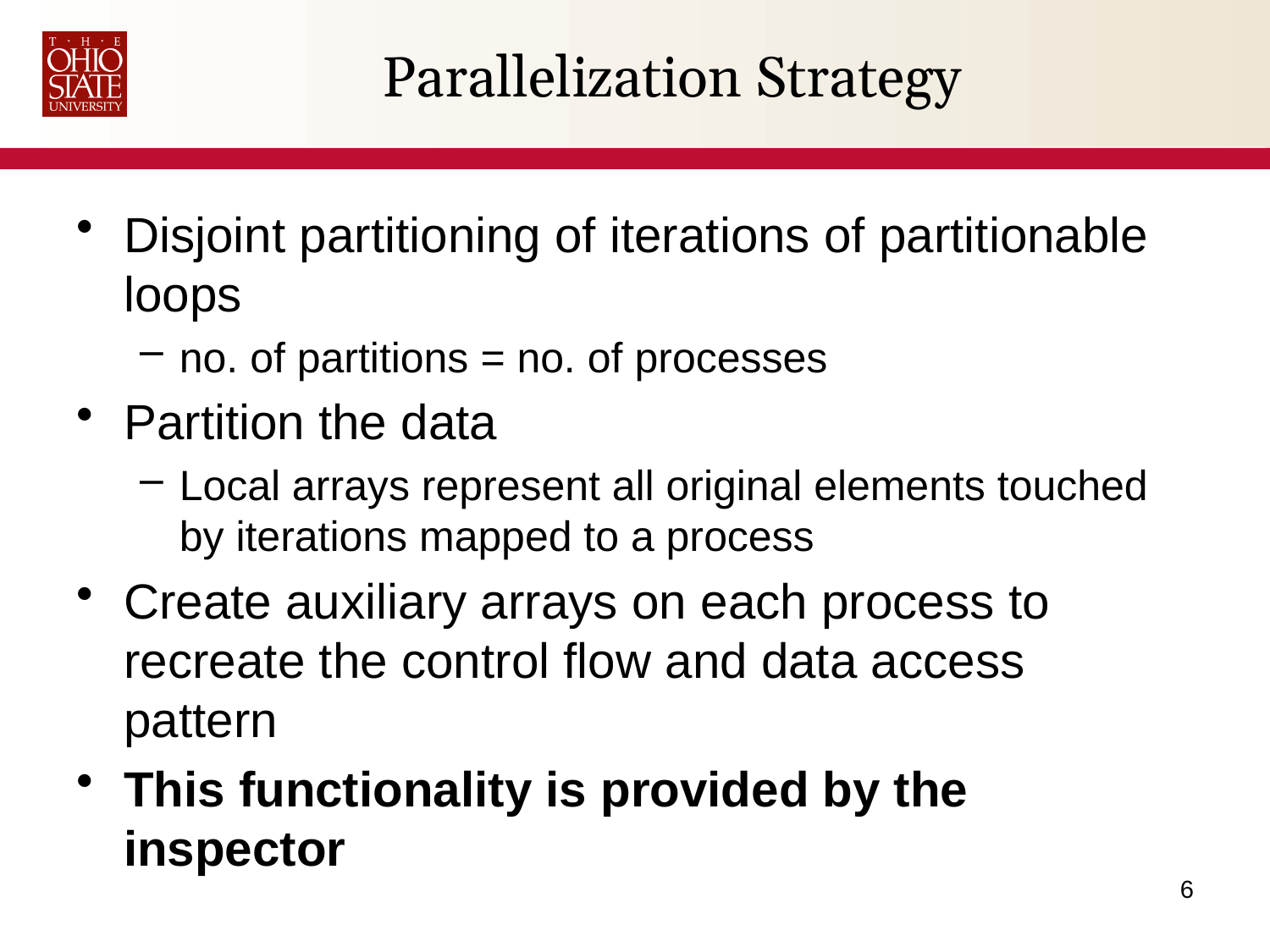

# Parallelization Strategy
Disjoint partitioning of iterations of partitionable loops
no. of partitions = no. of processes
Partition the data
Local arrays represent all original elements touched by iterations mapped to a process
Create auxiliary arrays on each process to recreate the control flow and data access pattern
This functionality is provided by the inspector

6